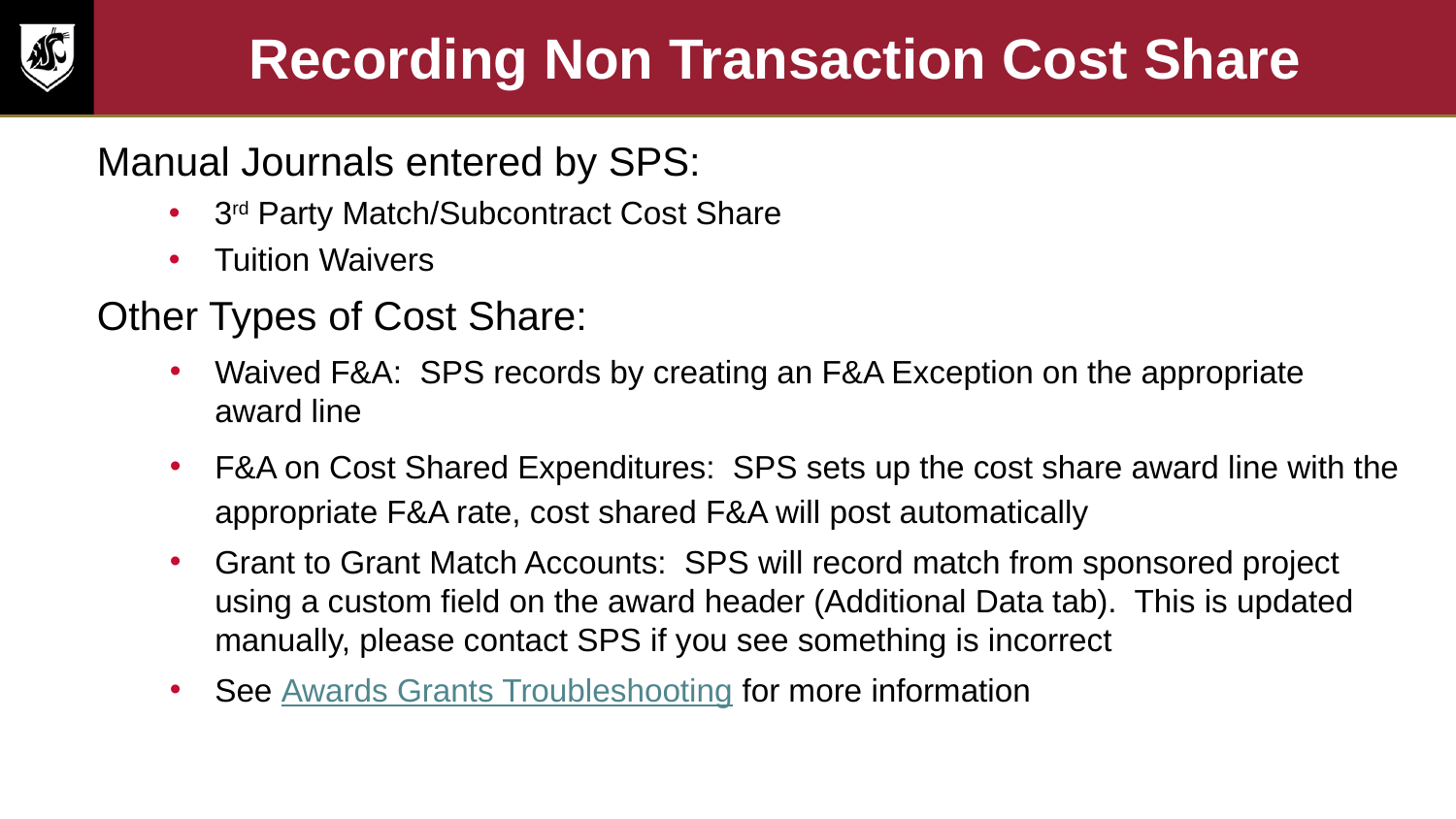

# Recording Non Transaction Cost Share
Manual Journals entered by SPS:
3rd Party Match/Subcontract Cost Share
Tuition Waivers
Other Types of Cost Share:
Waived F&A:  SPS records by creating an F&A Exception on the appropriate award line
F&A on Cost Shared Expenditures:  SPS sets up the cost share award line with the appropriate F&A rate, cost shared F&A will post automatically
Grant to Grant Match Accounts:  SPS will record match from sponsored project using a custom field on the award header (Additional Data tab).  This is updated manually, please contact SPS if you see something is incorrect
See Awards Grants Troubleshooting for more information